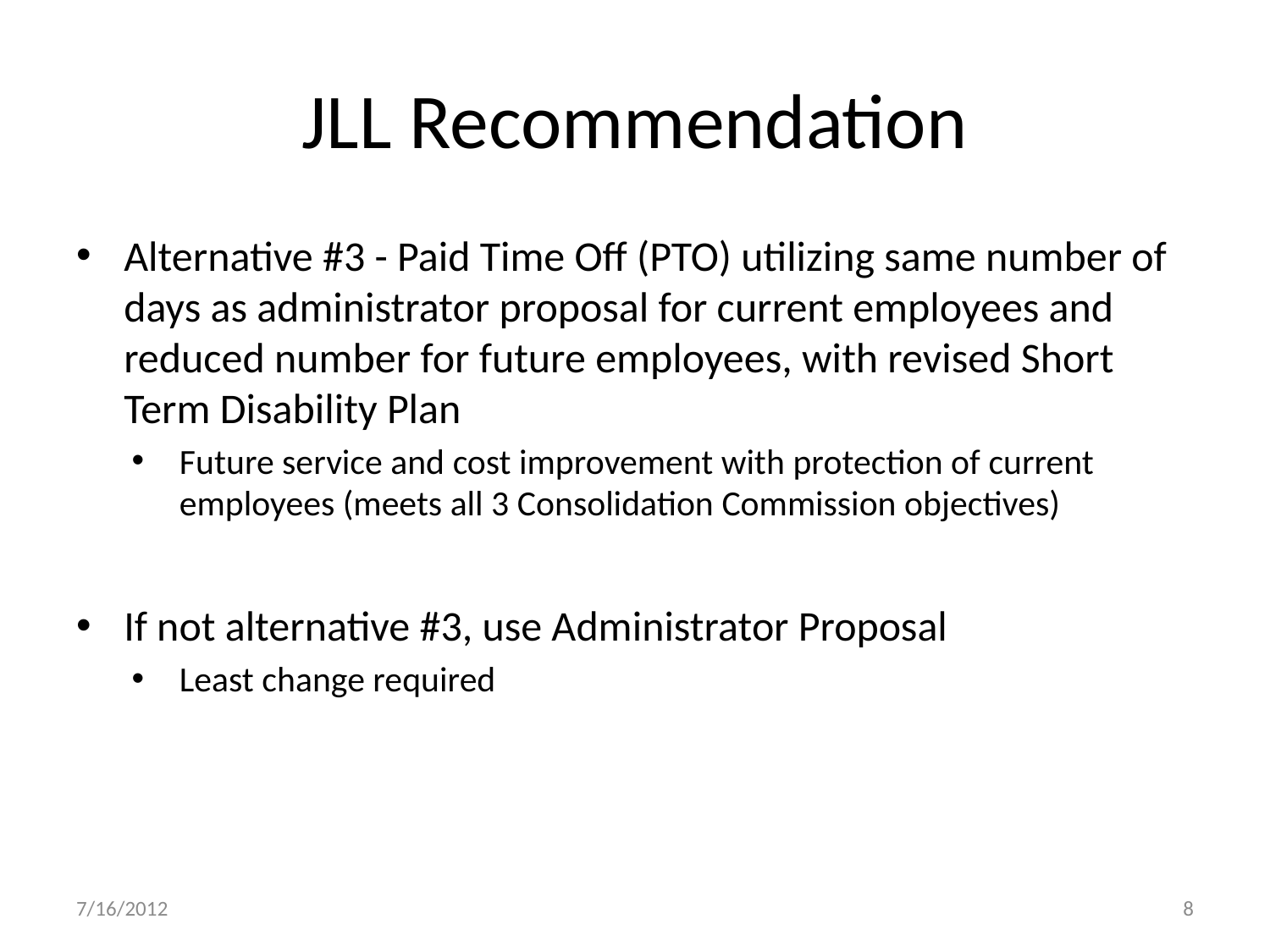

# JLL Recommendation
Alternative #3 - Paid Time Off (PTO) utilizing same number of days as administrator proposal for current employees and reduced number for future employees, with revised Short Term Disability Plan
Future service and cost improvement with protection of current employees (meets all 3 Consolidation Commission objectives)

If not alternative #3, use Administrator Proposal
Least change required

7/16/2012
8